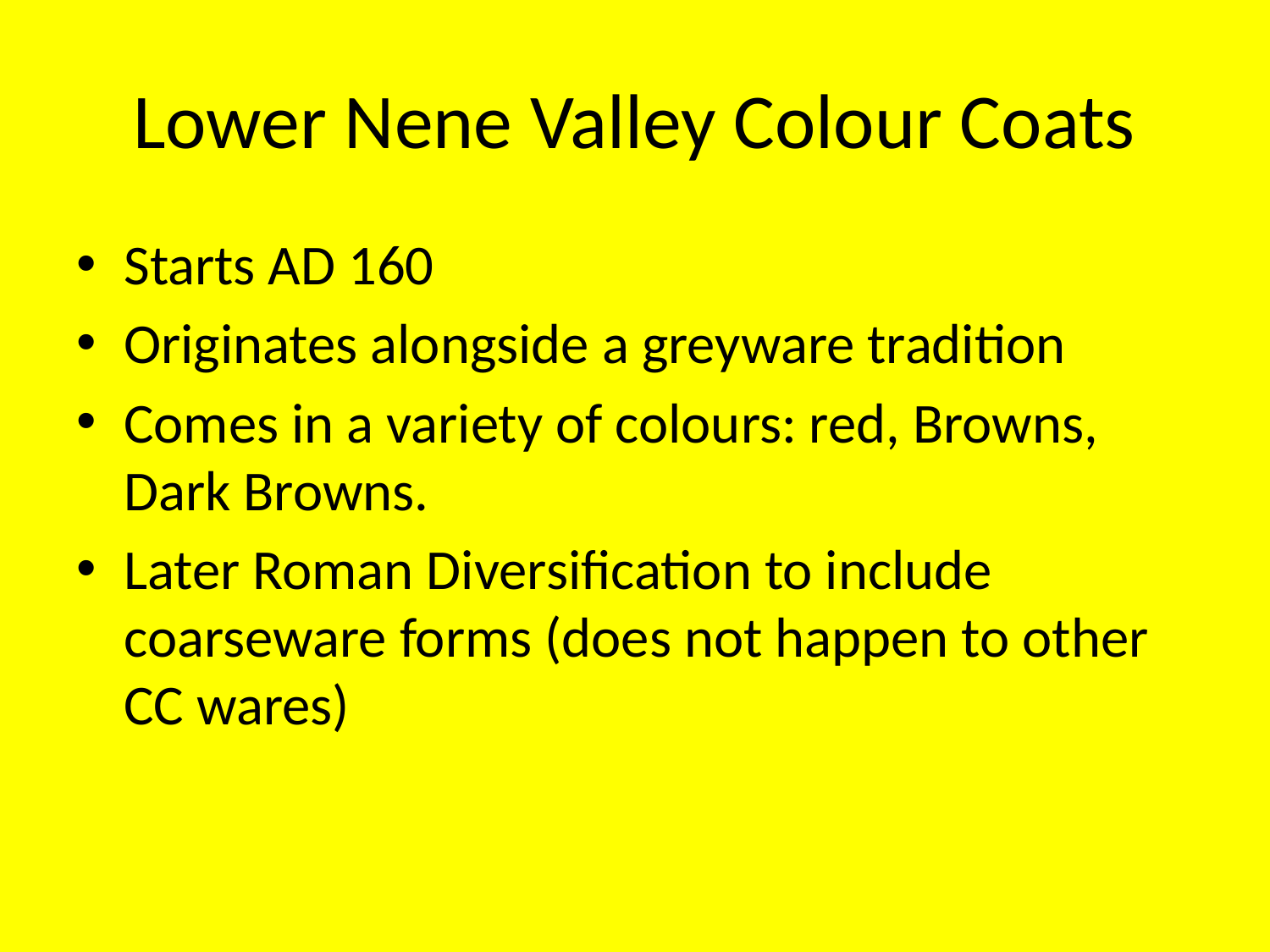

# Lower Nene Valley Colour Coats
Starts AD 160
Originates alongside a greyware tradition
Comes in a variety of colours: red, Browns, Dark Browns.
Later Roman Diversification to include coarseware forms (does not happen to other CC wares)